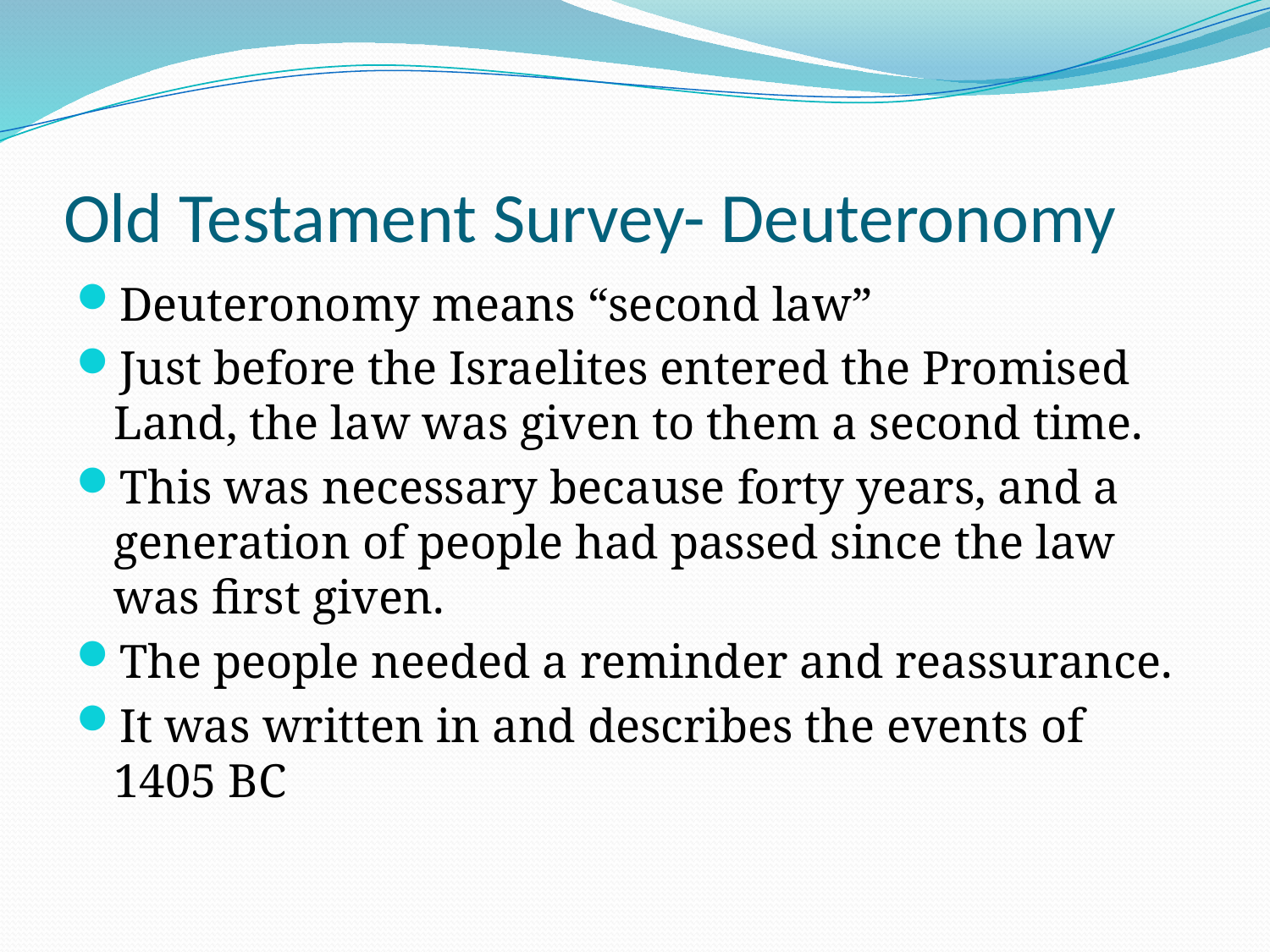

# Old Testament Survey- Deuteronomy
Deuteronomy means “second law”
Just before the Israelites entered the Promised Land, the law was given to them a second time.
This was necessary because forty years, and a generation of people had passed since the law was first given.
The people needed a reminder and reassurance.
It was written in and describes the events of 1405 BC